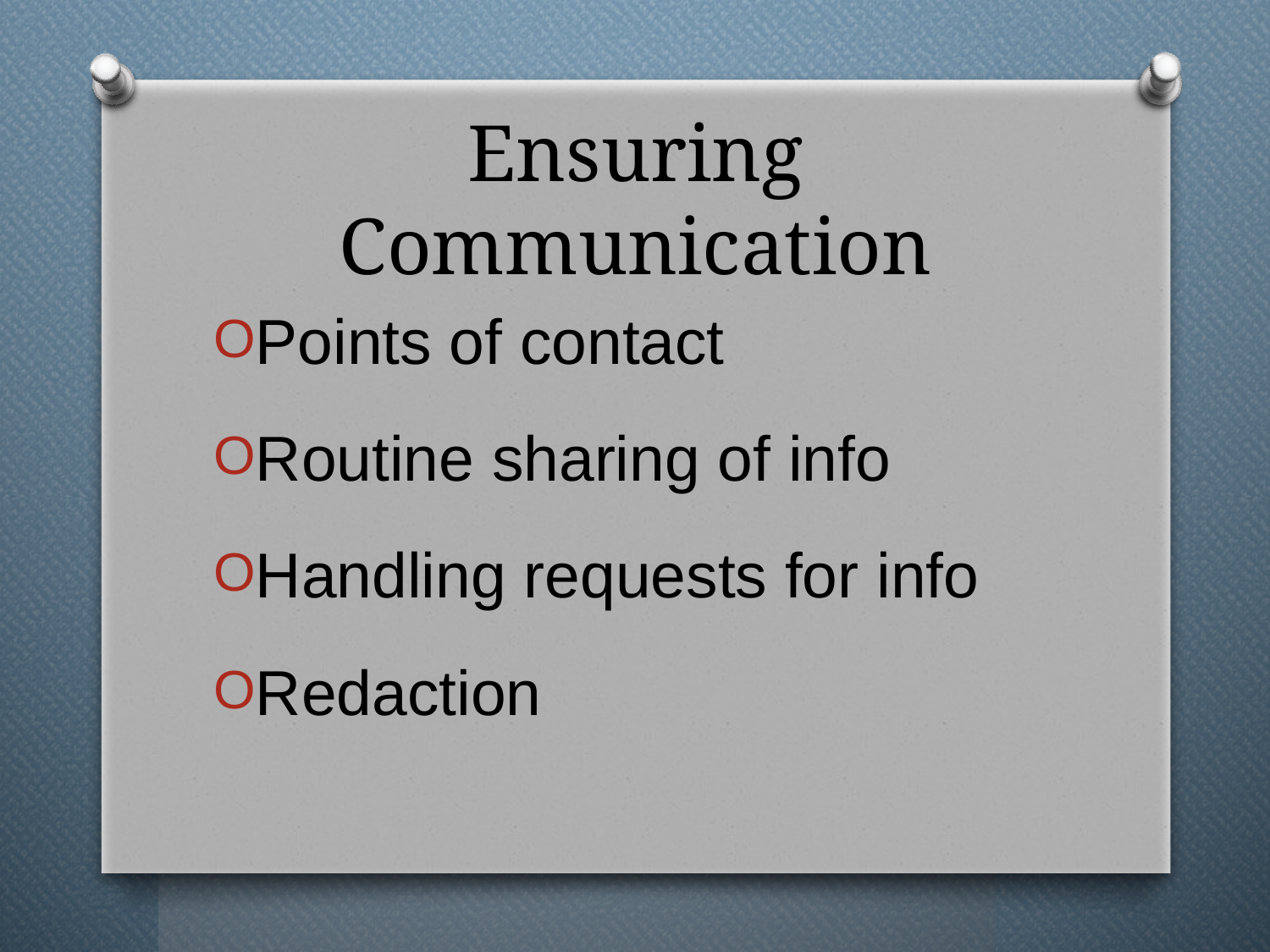

# Ensuring Communication
Points of contact
Routine sharing of info
Handling requests for info
Redaction